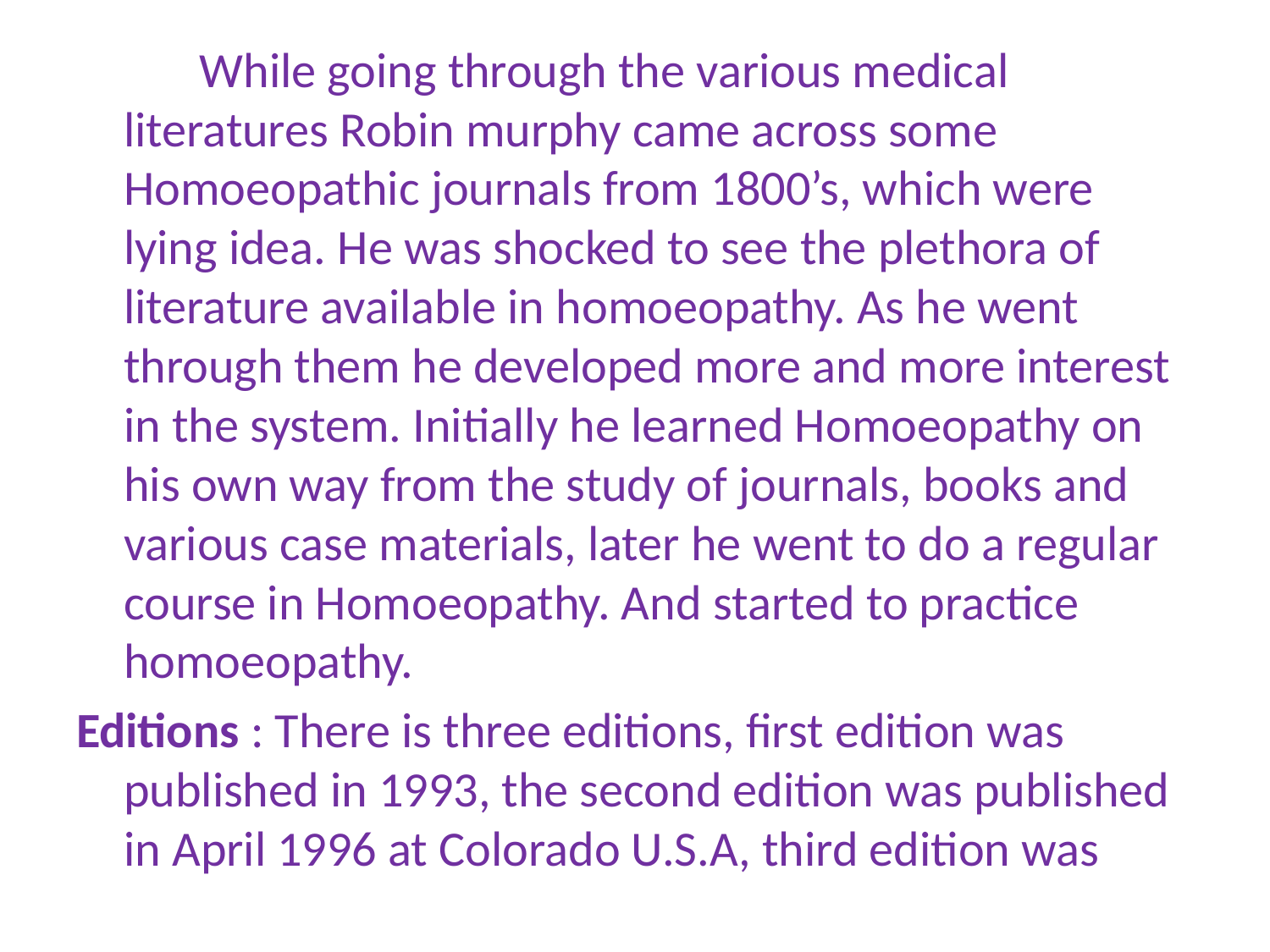

While going through the various medical literatures Robin murphy came across some Homoeopathic journals from 1800’s, which were lying idea. He was shocked to see the plethora of literature available in homoeopathy. As he went through them he developed more and more interest in the system. Initially he learned Homoeopathy on his own way from the study of journals, books and various case materials, later he went to do a regular course in Homoeopathy. And started to practice homoeopathy.
Editions : There is three editions, first edition was published in 1993, the second edition was published in April 1996 at Colorado U.S.A, third edition was